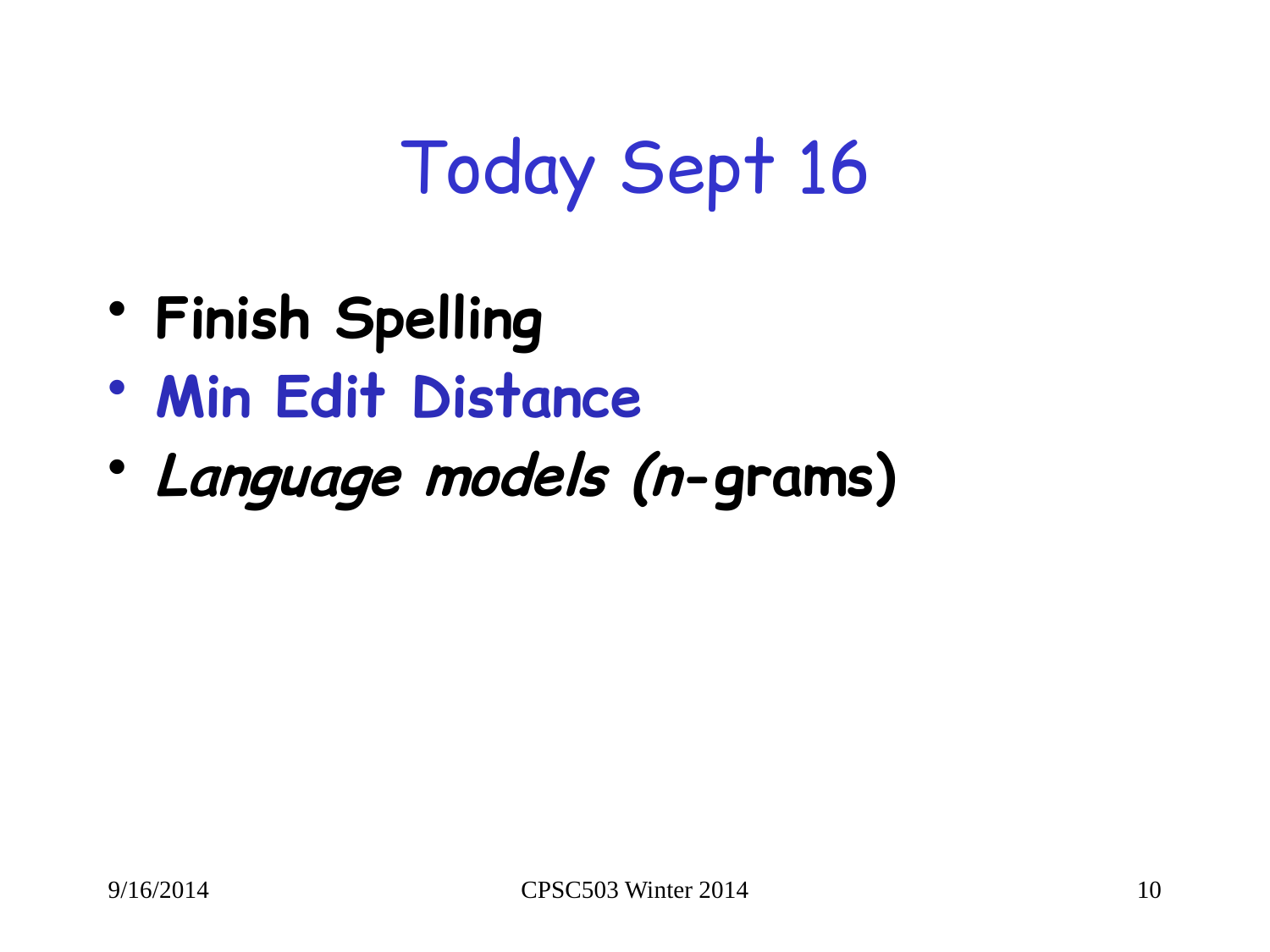

# Today Sept 16
Finish Spelling
Min Edit Distance
Language models (n-grams)
9/16/2014
CPSC503 Winter 2014
10